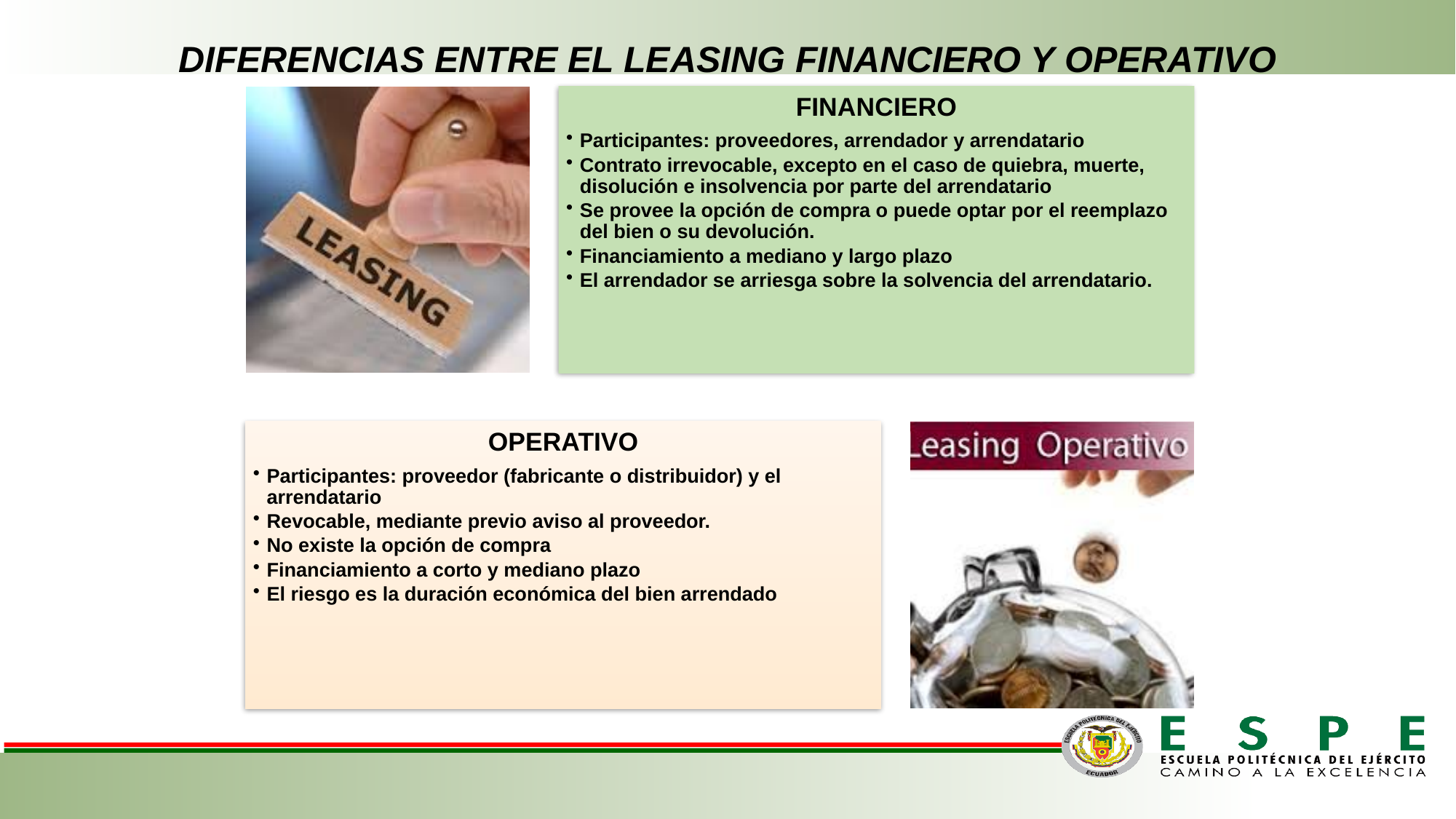

# DIFERENCIAS ENTRE EL LEASING FINANCIERO Y OPERATIVO
FINANCIERO
Participantes: proveedores, arrendador y arrendatario
Contrato irrevocable, excepto en el caso de quiebra, muerte, disolución e insolvencia por parte del arrendatario
Se provee la opción de compra o puede optar por el reemplazo del bien o su devolución.
Financiamiento a mediano y largo plazo
El arrendador se arriesga sobre la solvencia del arrendatario.

OPERATIVO
Participantes: proveedor (fabricante o distribuidor) y el arrendatario
Revocable, mediante previo aviso al proveedor.
No existe la opción de compra
Financiamiento a corto y mediano plazo
El riesgo es la duración económica del bien arrendado